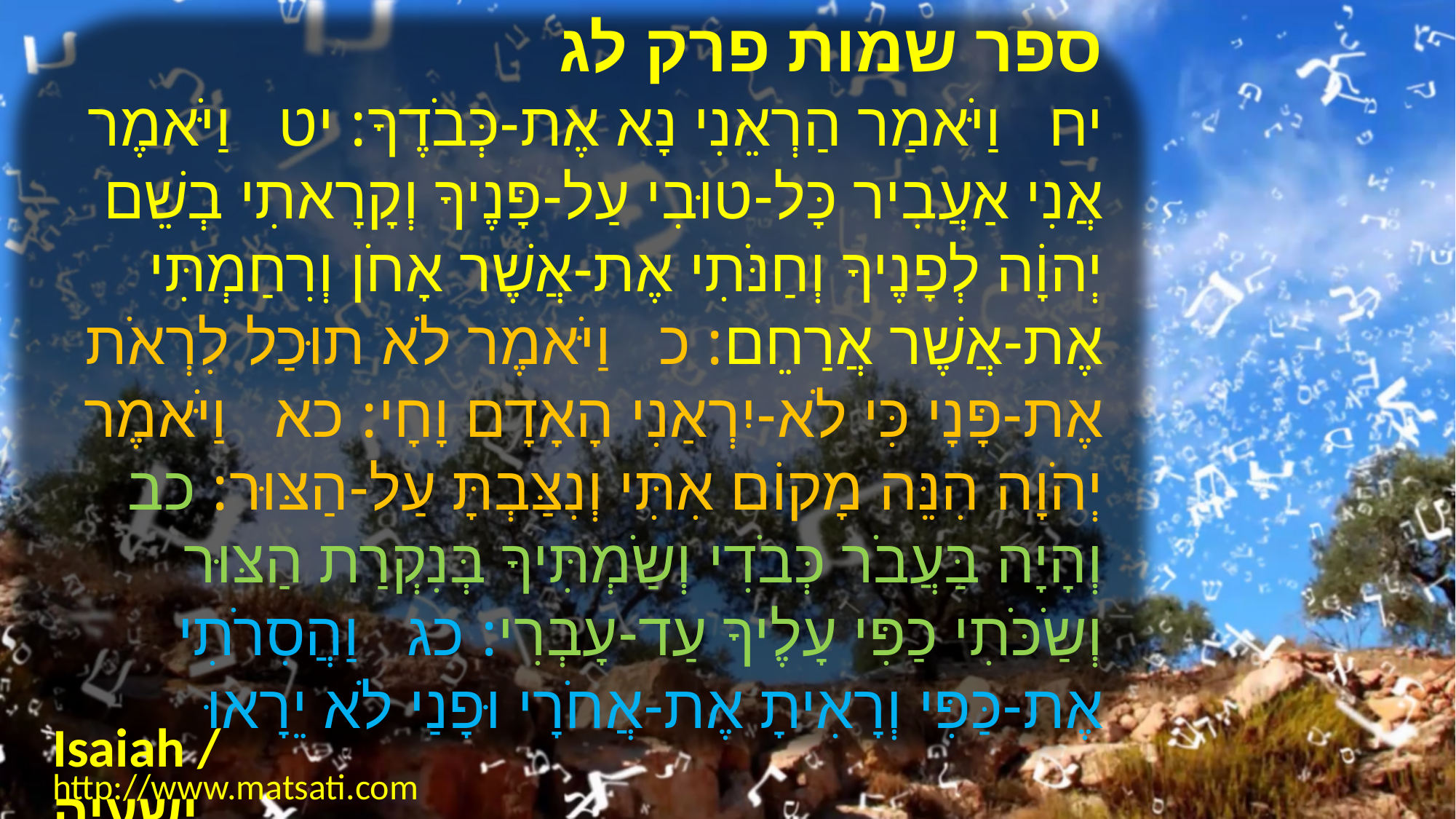

ספר שמות פרק לג
יח   וַיֹּאמַר הַרְאֵנִי נָא אֶת-כְּבֹדֶךָ: יט   וַיֹּאמֶר אֲנִי אַעֲבִיר כָּל-טוּבִי עַל-פָּנֶיךָ וְקָרָאתִי בְשֵׁם יְהוָֹה לְפָנֶיךָ וְחַנֹּתִי אֶת-אֲשֶׁר אָחֹן וְרִחַמְתִּי אֶת-אֲשֶׁר אֲרַחֵם: כ   וַיֹּאמֶר לֹא תוּכַל לִרְאֹת אֶת-פָּנָי כִּי לֹא-יִרְאַנִי הָאָדָם וָחָי: כא   וַיֹּאמֶר יְהֹוָה הִנֵּה מָקוֹם אִתִּי וְנִצַּבְתָּ עַל-הַצּוּר: כב   וְהָיָה בַּעֲבֹר כְּבֹדִי וְשַֹמְתִּיךָ בְּנִקְרַת הַצּוּר וְשַֹכֹּתִי כַפִּי עָלֶיךָ עַד-עָבְרִי: כג   וַהֲסִרֹתִי אֶת-כַּפִּי וְרָאִיתָ אֶת-אֲחֹרָי וּפָנַי לֹא יֵרָאוּ
Isaiah / ישעיה
http://www.matsati.com